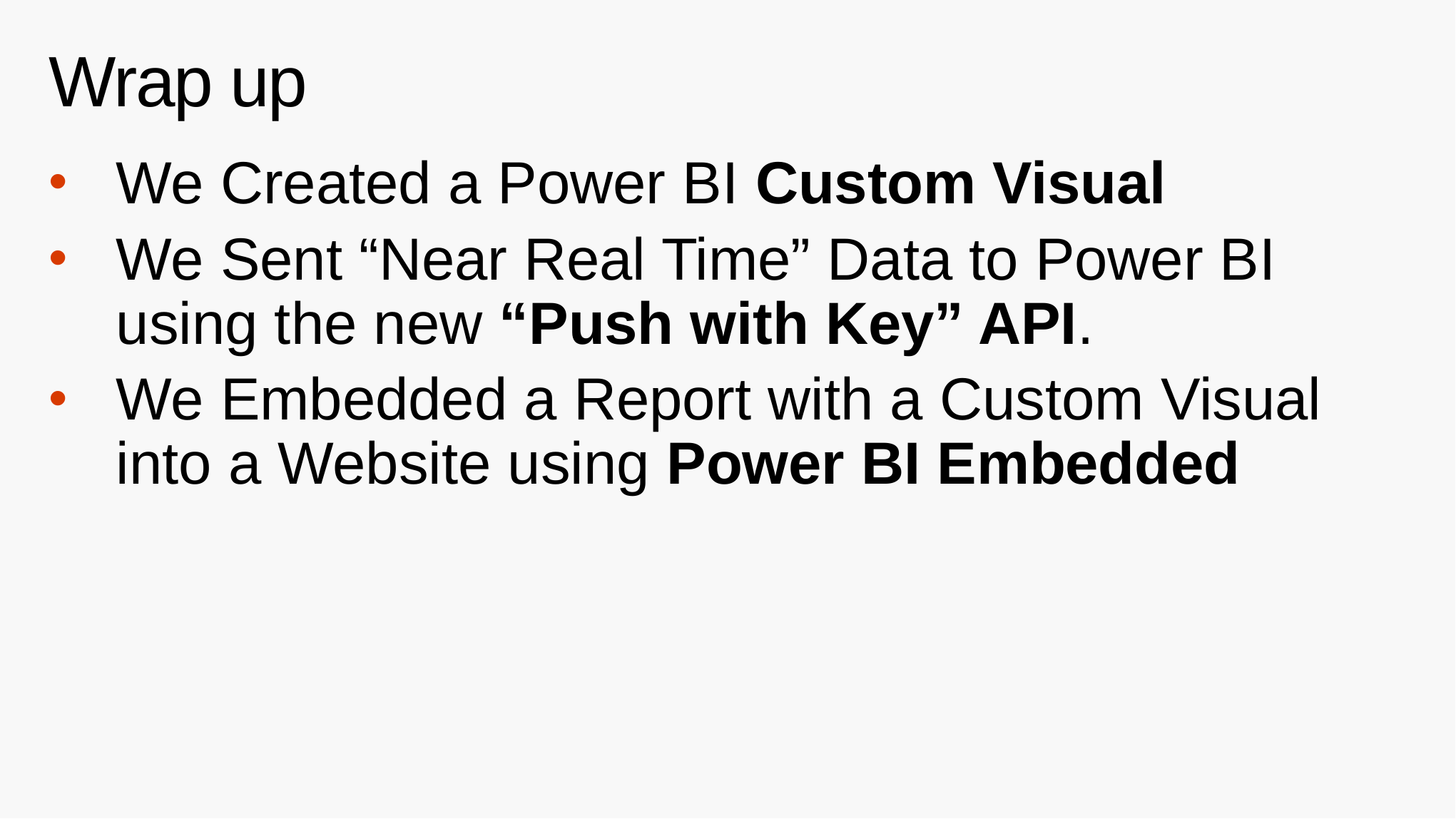

# Wrap up
We Created a Power BI Custom Visual
We Sent “Near Real Time” Data to Power BI using the new “Push with Key” API.
We Embedded a Report with a Custom Visual into a Website using Power BI Embedded